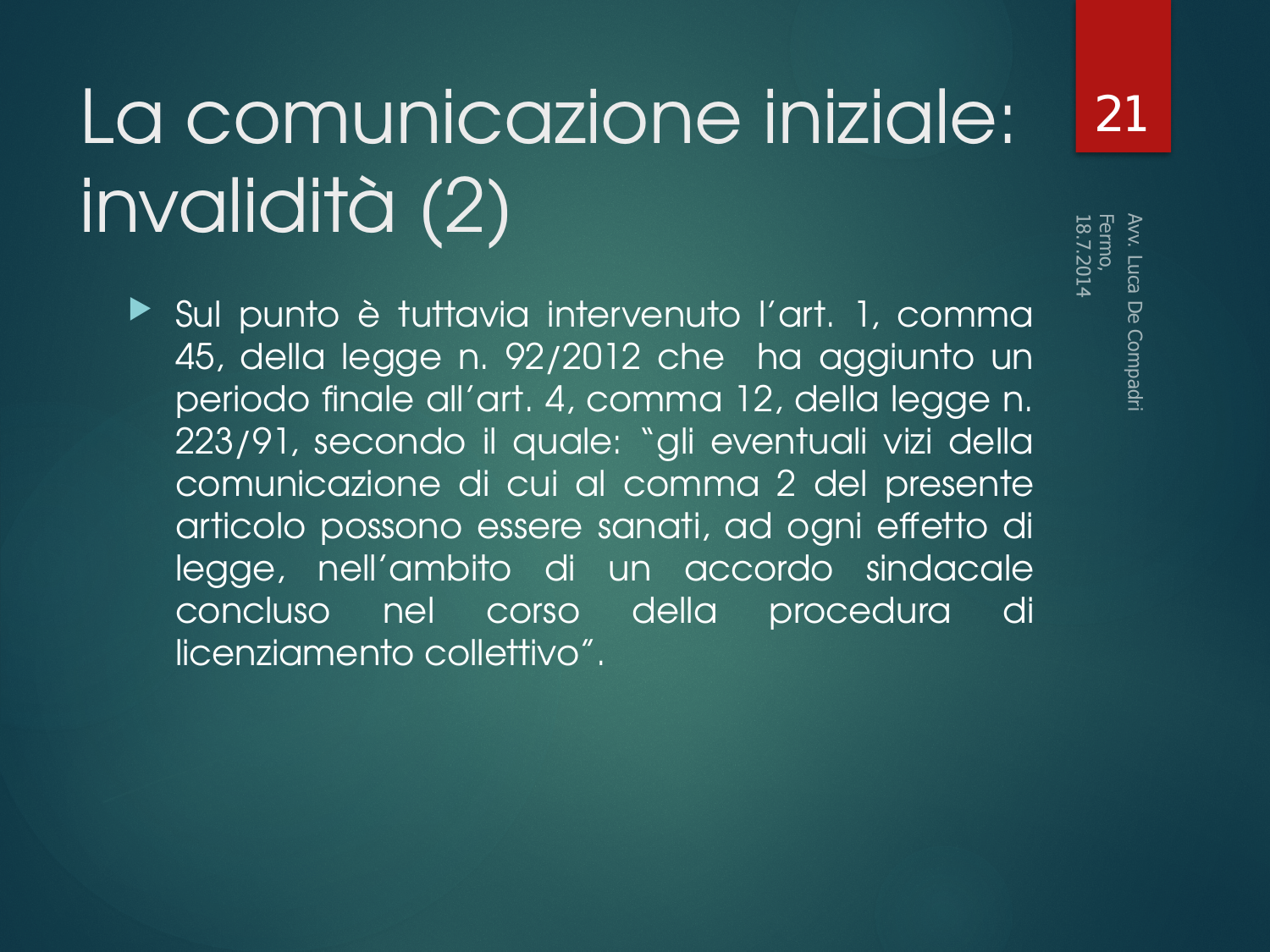

21
# La comunicazione iniziale: invalidità (2)
Fermo, 18.7.2014
Sul punto è tuttavia intervenuto l’art. 1, comma 45, della legge n. 92/2012 che  ha aggiunto un periodo finale all’art. 4, comma 12, della legge n. 223/91, secondo il quale: “gli eventuali vizi della comunicazione di cui al comma 2 del presente articolo possono essere sanati, ad ogni effetto di legge, nell’ambito di un accordo sindacale concluso nel corso della procedura di licenziamento collettivo”.
Avv. Luca De Compadri